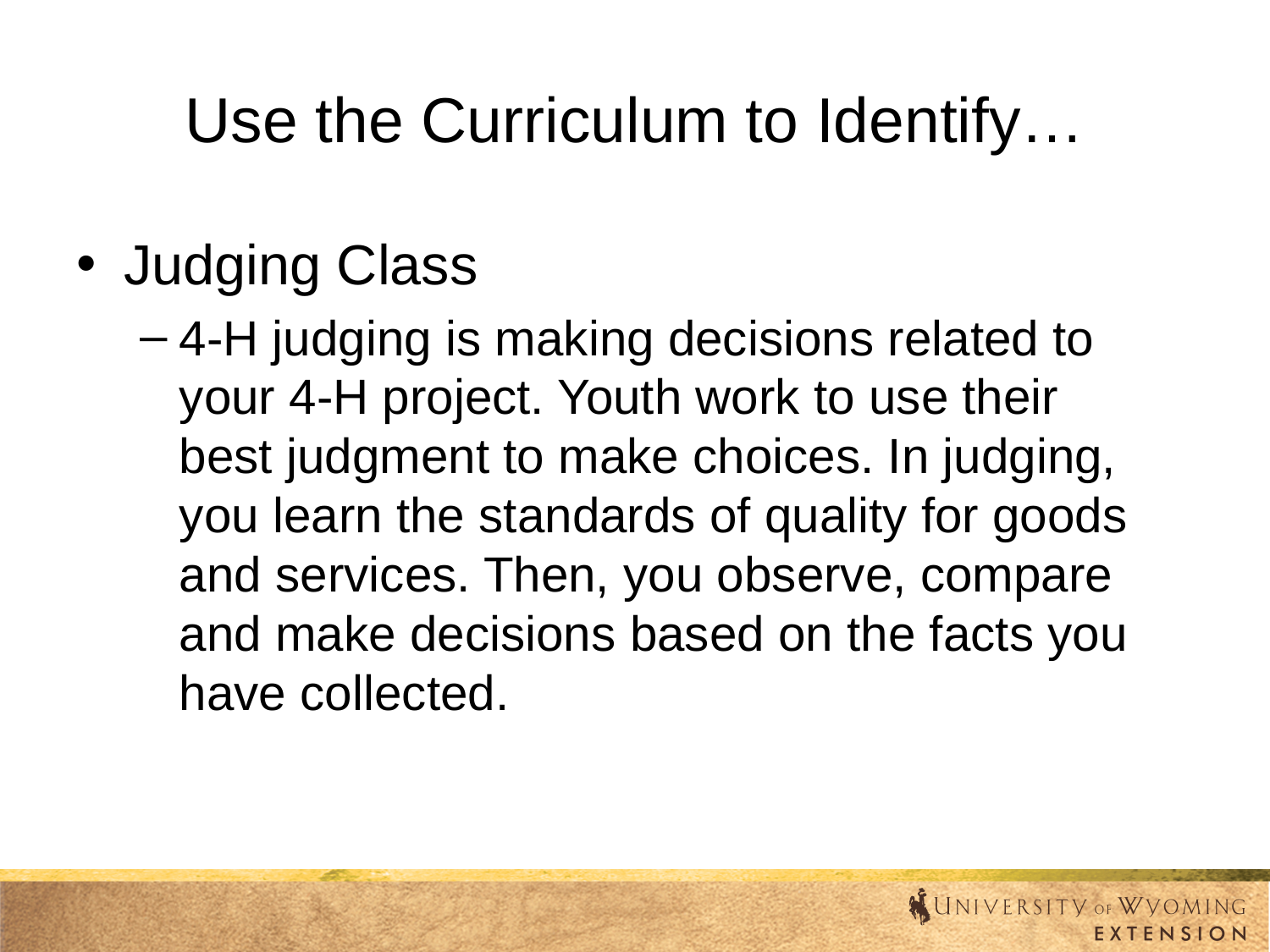

# Use the Curriculum to Identify…
Judging Class
4-H judging is making decisions related to your 4-H project. Youth work to use their best judgment to make choices. In judging, you learn the standards of quality for goods and services. Then, you observe, compare and make decisions based on the facts you have collected.